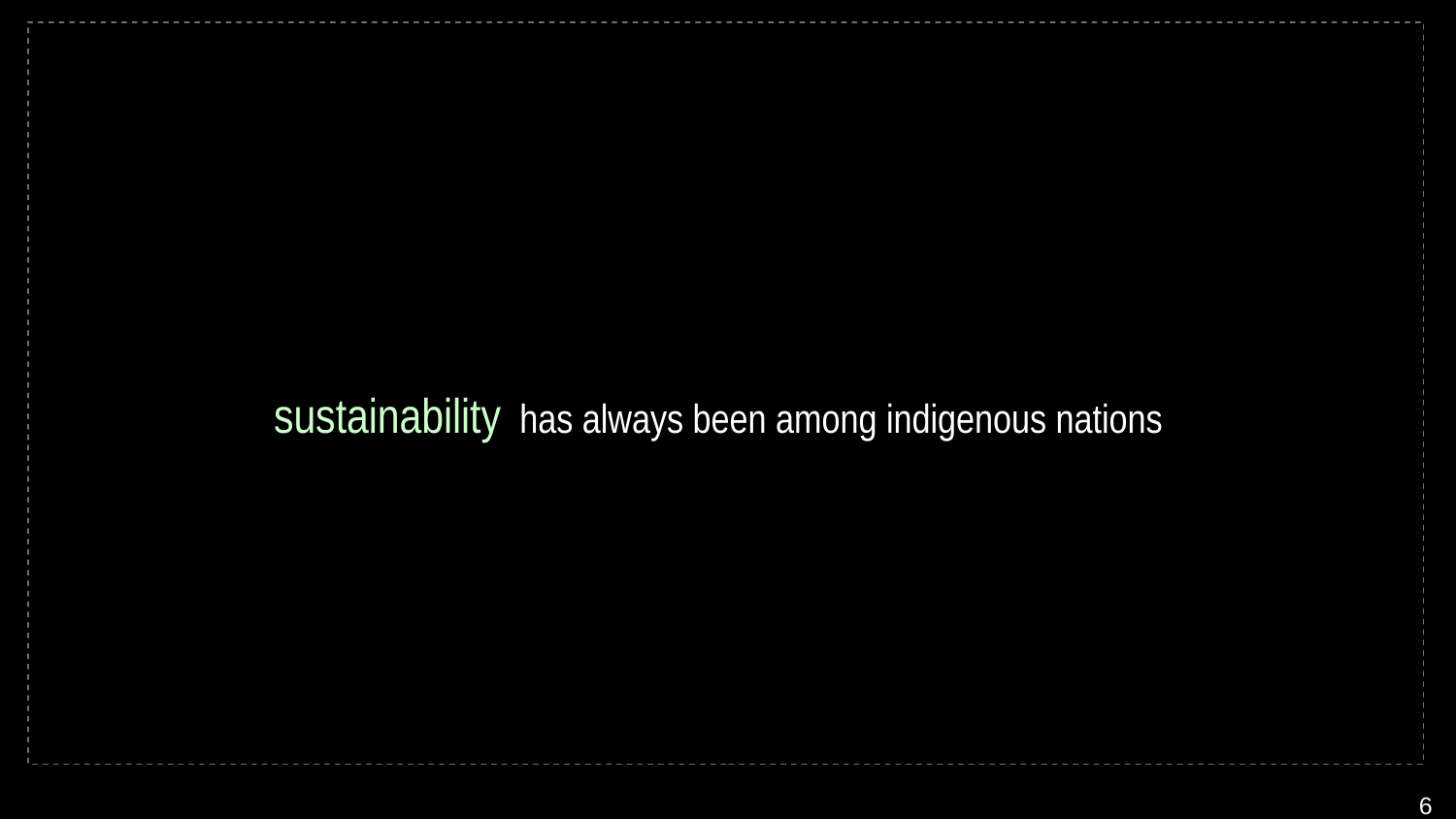

sustainability  has always been among indigenous nations

6